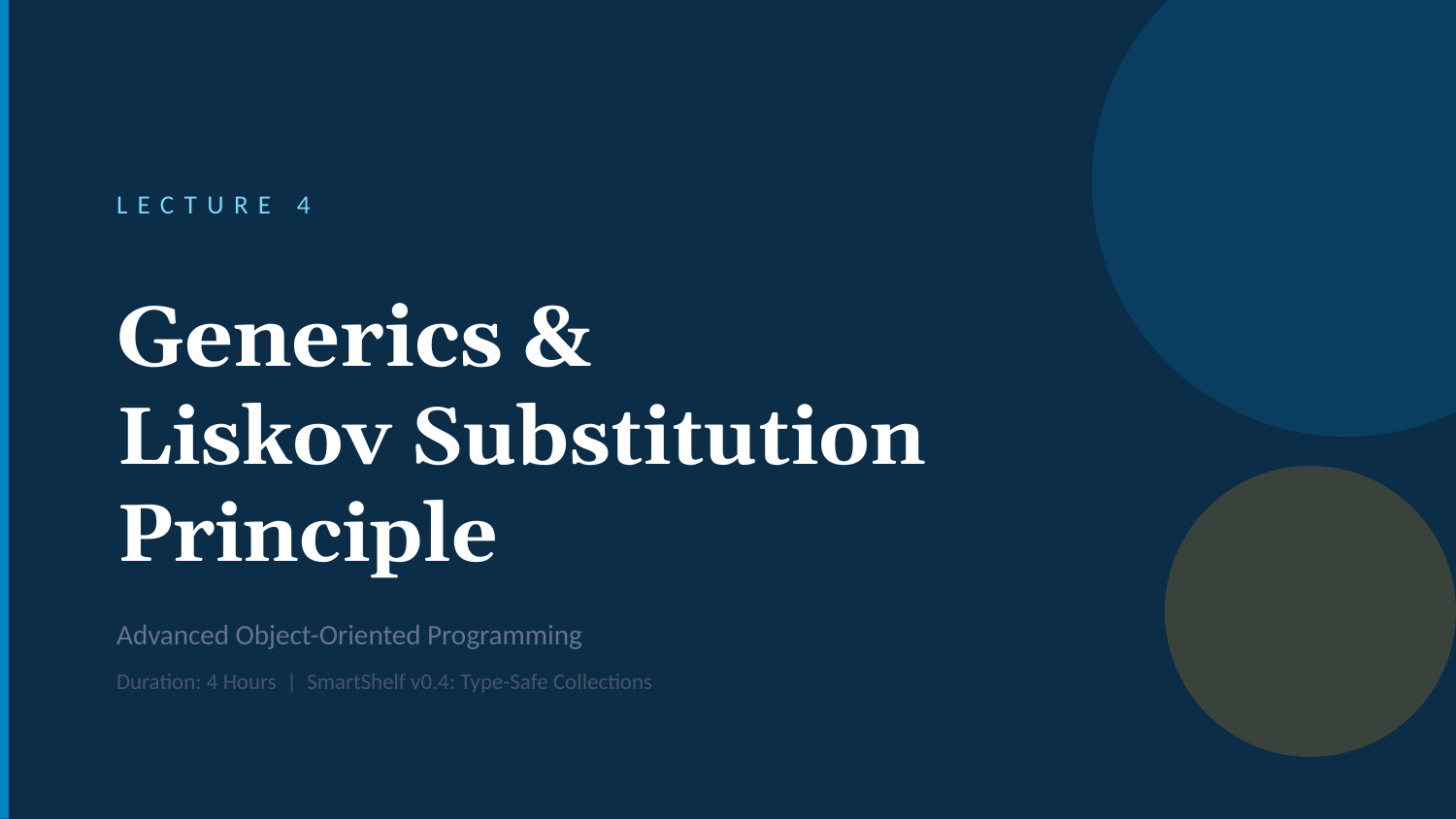

LECTURE 4
Generics &
Liskov Substitution
Principle

Advanced Object-Oriented Programming
Duration: 4 Hours  |  SmartShelf v0.4: Type-Safe Collections